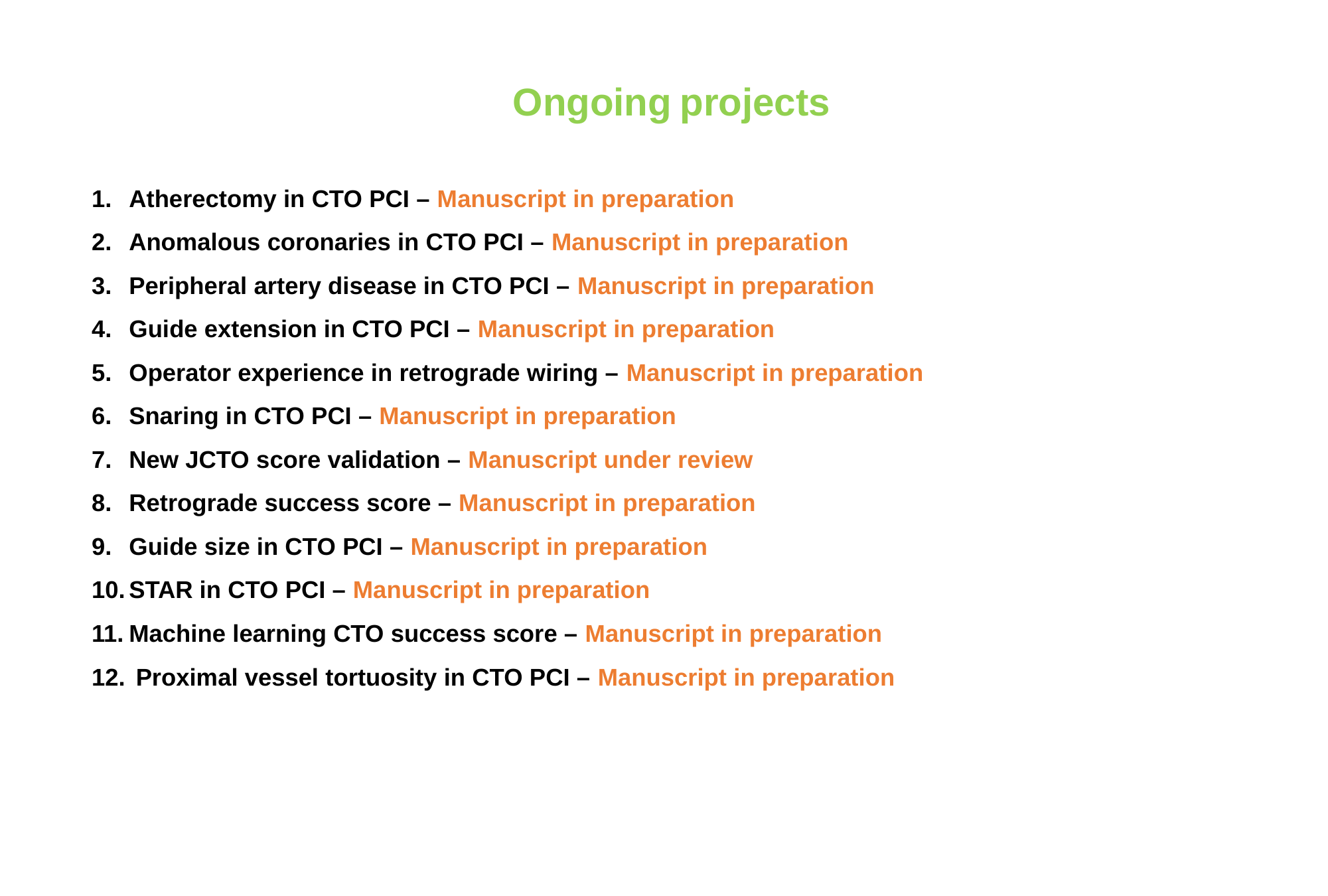

Ongoing projects
Atherectomy in CTO PCI – Manuscript in preparation
Anomalous coronaries in CTO PCI – Manuscript in preparation
Peripheral artery disease in CTO PCI – Manuscript in preparation
Guide extension in CTO PCI – Manuscript in preparation
Operator experience in retrograde wiring – Manuscript in preparation
Snaring in CTO PCI – Manuscript in preparation
New JCTO score validation – Manuscript under review
Retrograde success score – Manuscript in preparation
Guide size in CTO PCI – Manuscript in preparation
STAR in CTO PCI – Manuscript in preparation
Machine learning CTO success score – Manuscript in preparation
 Proximal vessel tortuosity in CTO PCI – Manuscript in preparation